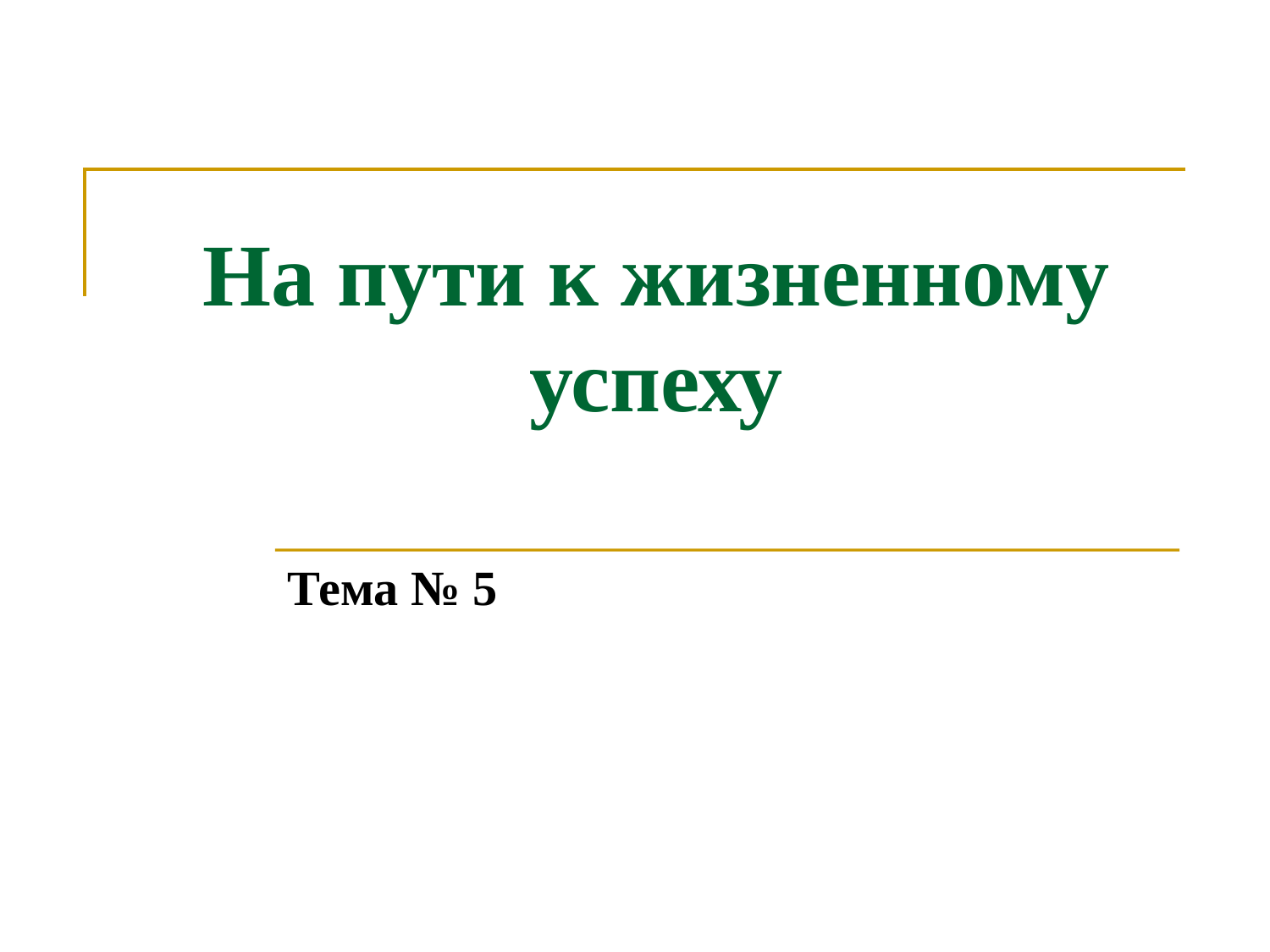

# На пути к жизненному успеху
Тема № 5